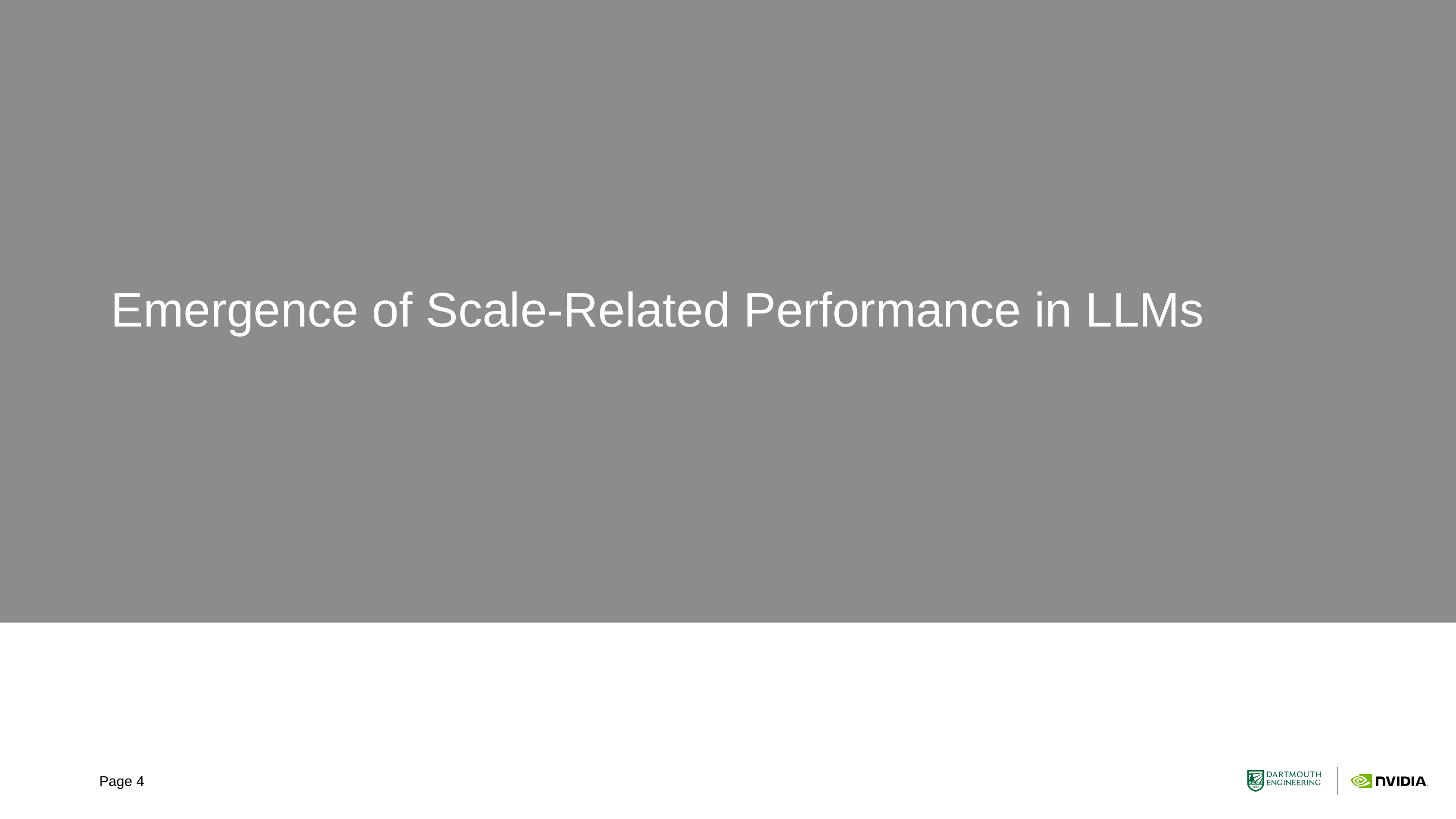

# Emergence of Scale-Related Performance in LLMs